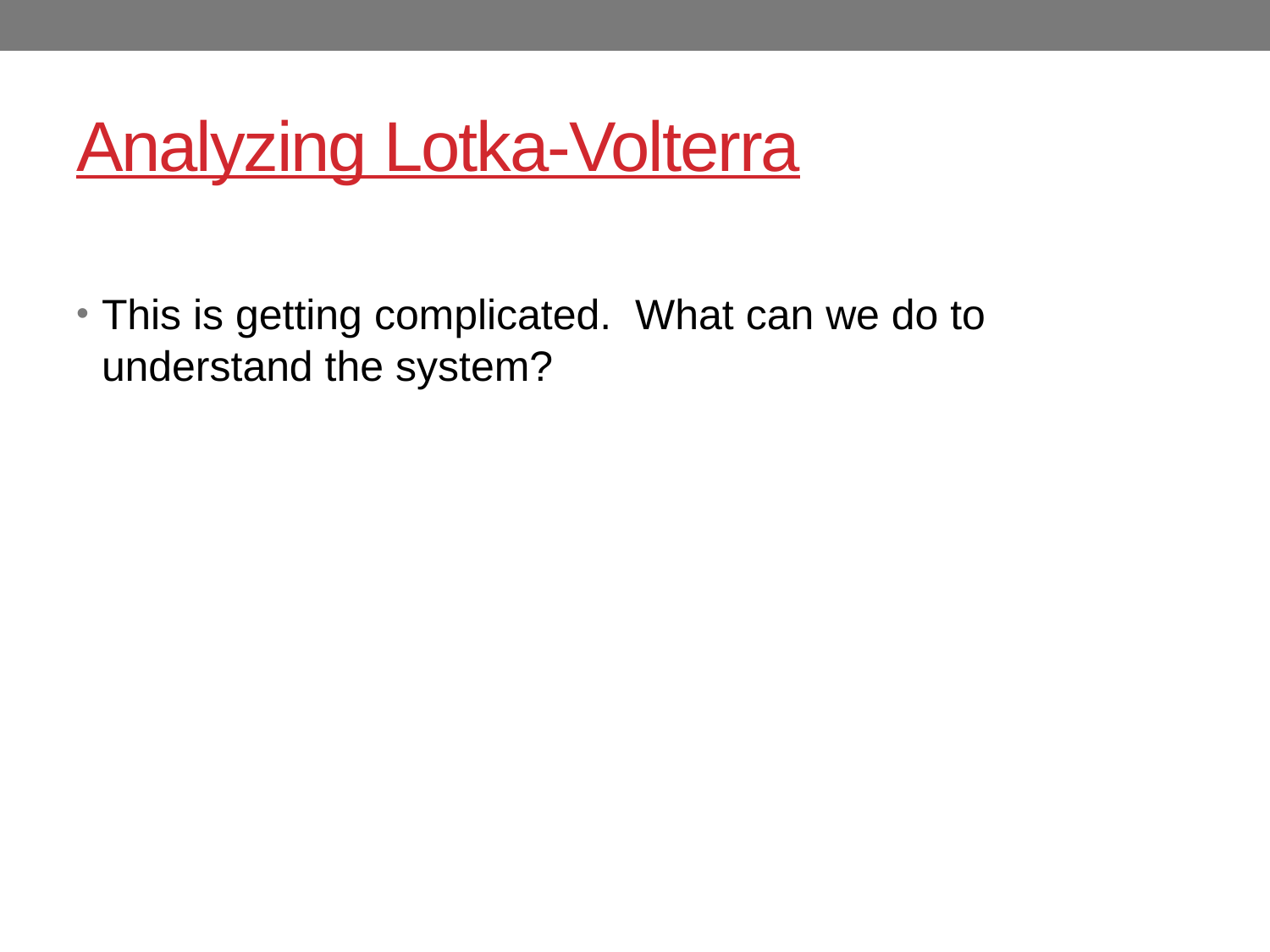

# Analyzing Lotka-Volterra

This is getting complicated.  What can we do to understand the system?